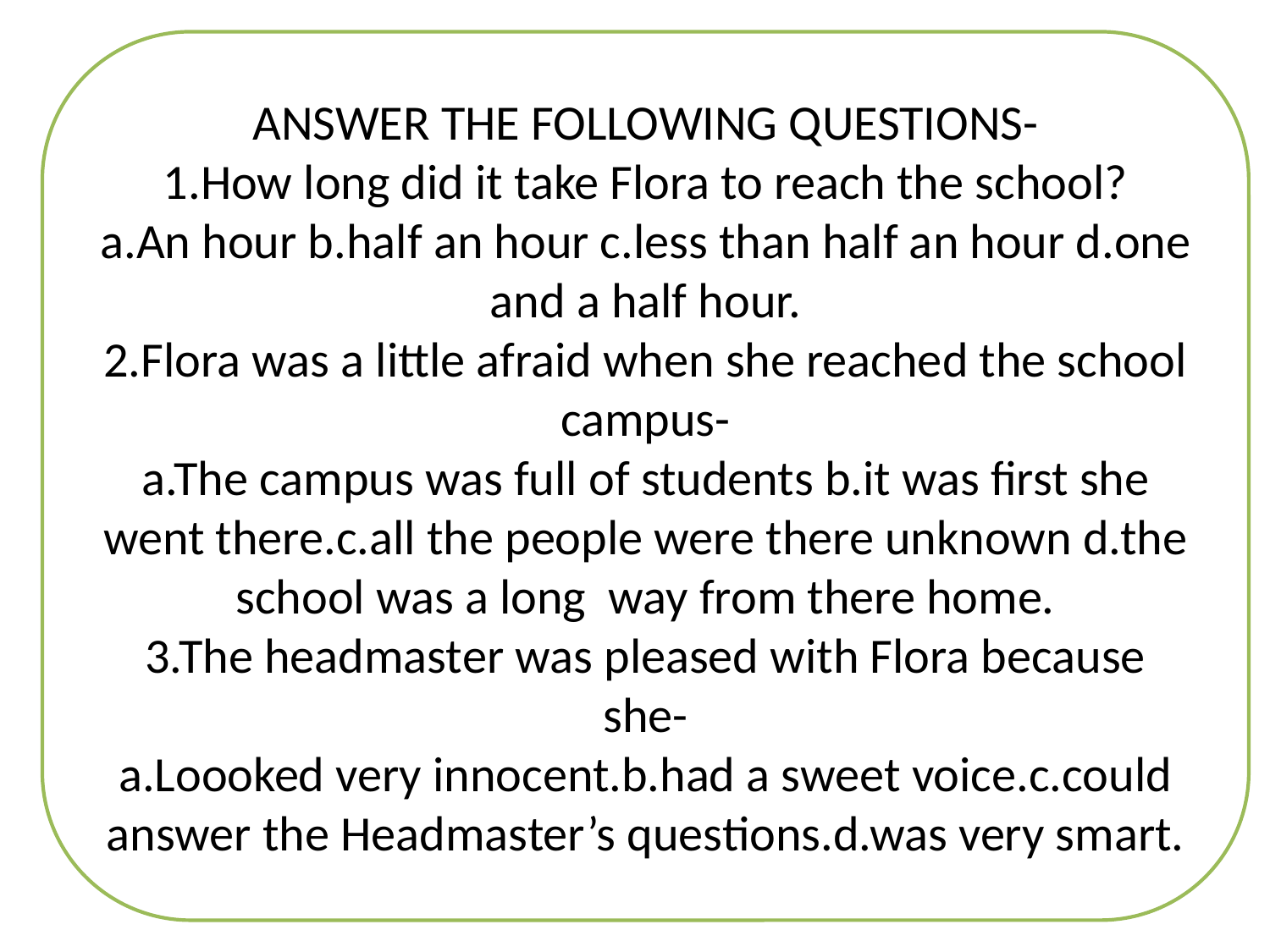

ANSWER THE FOLLOWING QUESTIONS-
1.How long did it take Flora to reach the school?
a.An hour b.half an hour c.less than half an hour d.one and a half hour.
2.Flora was a little afraid when she reached the school campus-
a.The campus was full of students b.it was first she went there.c.all the people were there unknown d.the school was a long  way from there home.
3.The headmaster was pleased with Flora because she-
a.Loooked very innocent.b.had a sweet voice.c.could answer the Headmaster’s questions.d.was very smart.